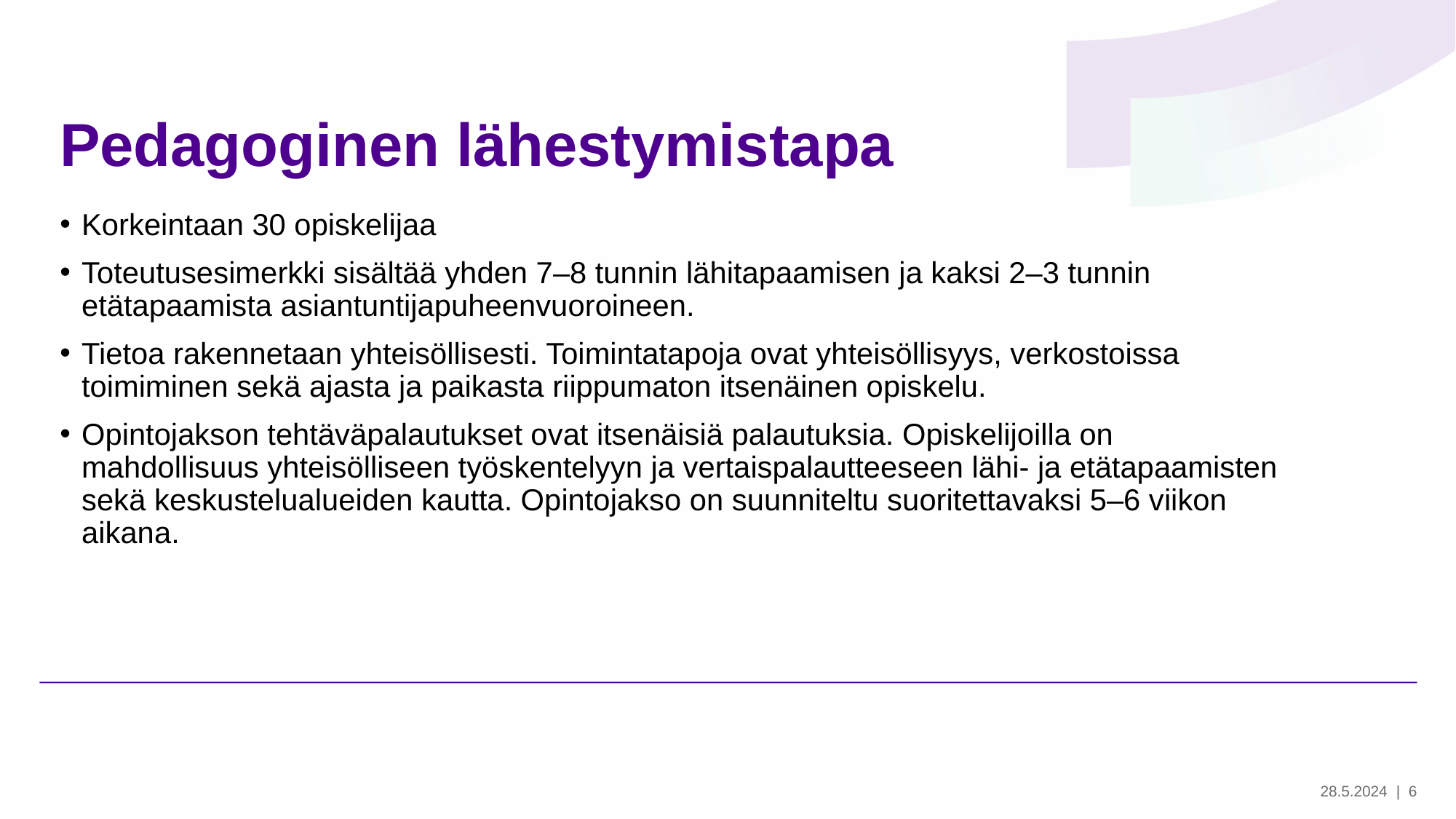

# Pedagoginen lähestymistapa
Korkeintaan 30 opiskelijaa
Toteutusesimerkki sisältää yhden 7–8 tunnin lähitapaamisen ja kaksi 2–3 tunnin etätapaamista asiantuntijapuheenvuoroineen.
Tietoa rakennetaan yhteisöllisesti. Toimintatapoja ovat yhteisöllisyys, verkostoissa toimiminen sekä ajasta ja paikasta riippumaton itsenäinen opiskelu.
Opintojakson tehtäväpalautukset ovat itsenäisiä palautuksia. Opiskelijoilla on mahdollisuus yhteisölliseen työskentelyyn ja vertaispalautteeseen lähi- ja etätapaamisten sekä keskustelualueiden kautta. Opintojakso on suunniteltu suoritettavaksi 5–6 viikon aikana.

28.5.2024
|  6